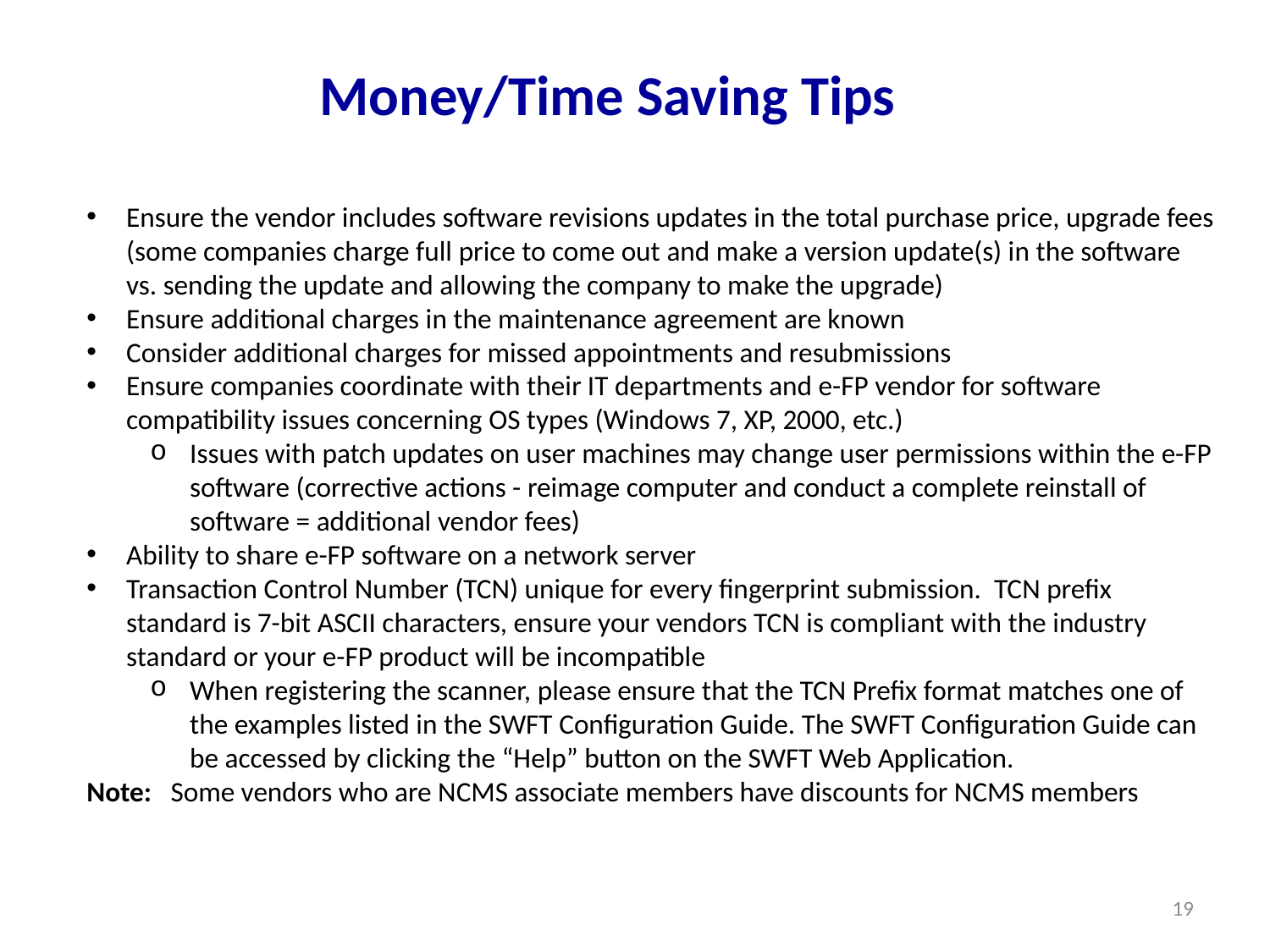

Money/Time Saving Tips
Ensure the vendor includes software revisions updates in the total purchase price, upgrade fees (some companies charge full price to come out and make a version update(s) in the software vs. sending the update and allowing the company to make the upgrade)
Ensure additional charges in the maintenance agreement are known
Consider additional charges for missed appointments and resubmissions
Ensure companies coordinate with their IT departments and e-FP vendor for software compatibility issues concerning OS types (Windows 7, XP, 2000, etc.)
Issues with patch updates on user machines may change user permissions within the e-FP software (corrective actions - reimage computer and conduct a complete reinstall of software = additional vendor fees)
Ability to share e-FP software on a network server
Transaction Control Number (TCN) unique for every fingerprint submission.  TCN prefix standard is 7-bit ASCII characters, ensure your vendors TCN is compliant with the industry standard or your e-FP product will be incompatible
When registering the scanner, please ensure that the TCN Prefix format matches one of the examples listed in the SWFT Configuration Guide. The SWFT Configuration Guide can be accessed by clicking the “Help” button on the SWFT Web Application.
Note:   Some vendors who are NCMS associate members have discounts for NCMS members
19